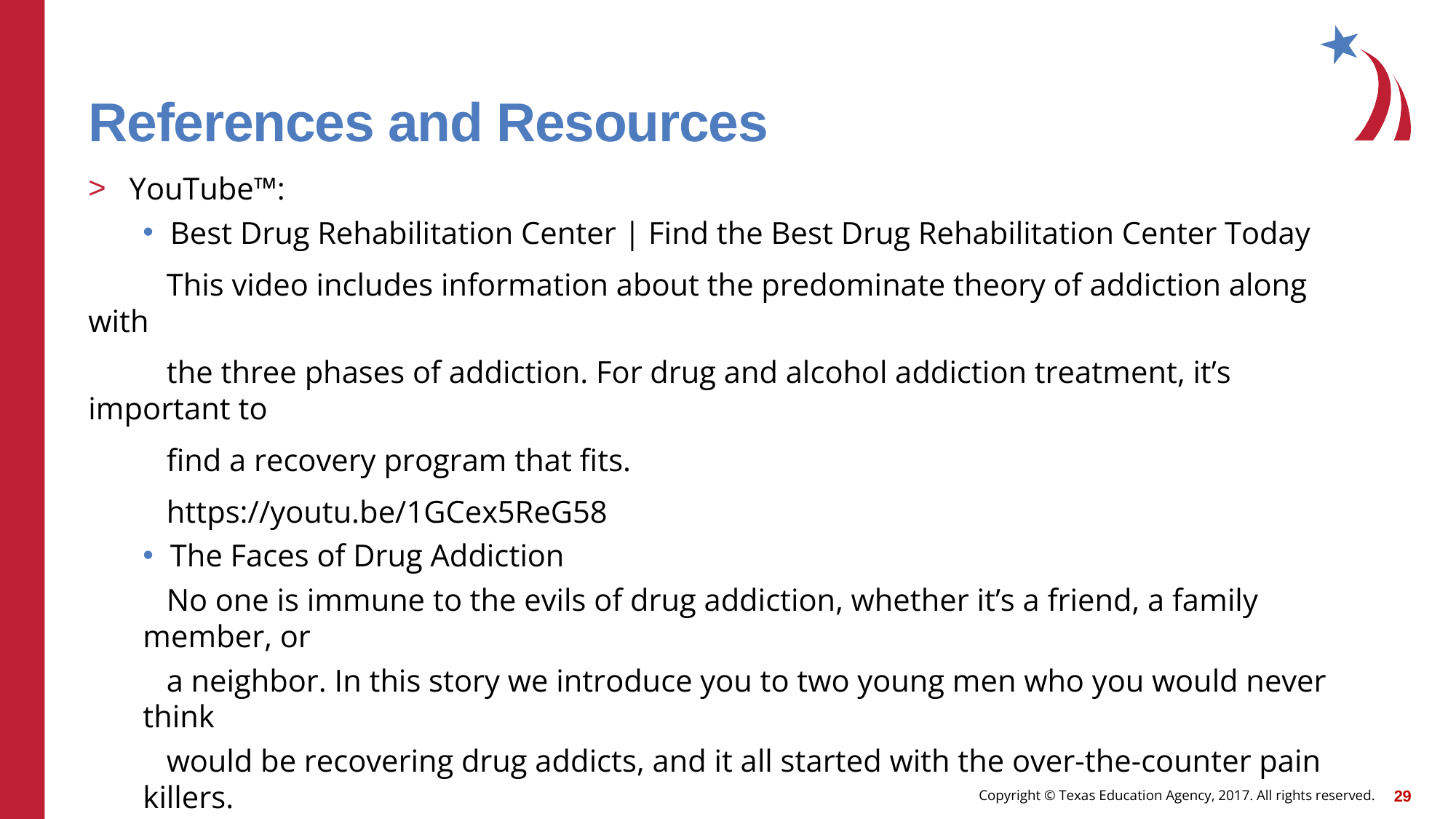

# References and Resources
YouTube™:
Best Drug Rehabilitation Center | Find the Best Drug Rehabilitation Center Today
          This video includes information about the predominate theory of addiction along with
          the three phases of addiction. For drug and alcohol addiction treatment, it’s important to
          find a recovery program that fits.
          https://youtu.be/1GCex5ReG58
The Faces of Drug Addiction
   No one is immune to the evils of drug addiction, whether it’s a friend, a family member, or
   a neighbor. In this story we introduce you to two young men who you would never think
   would be recovering drug addicts, and it all started with the over-the-counter pain killers.
         http://youtu.be/QR0rneaFego